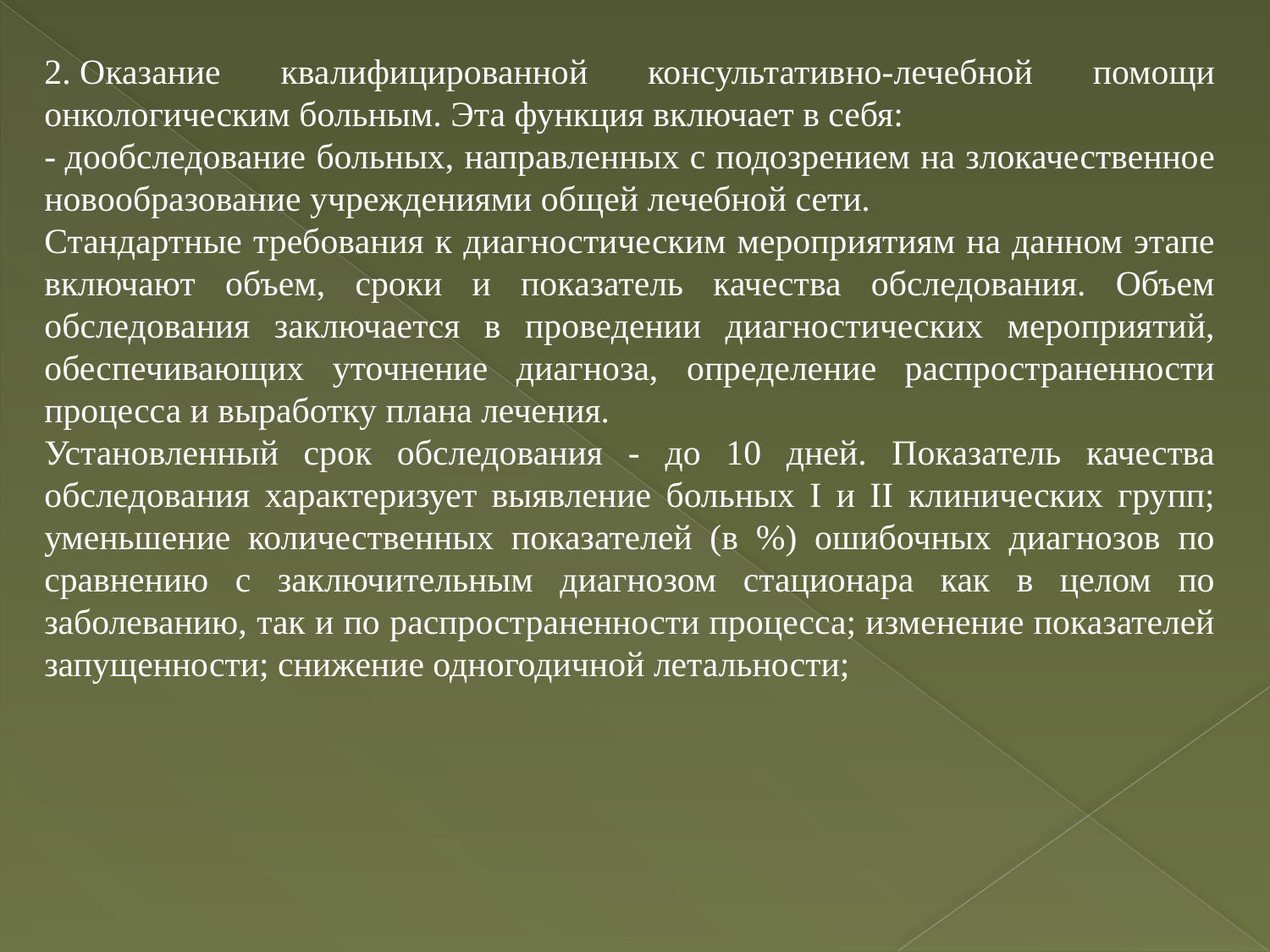

2. Оказание квалифицированной консультативно-лечебной помощи онкологическим больным. Эта функция включает в себя:
- дообследование больных, направленных с подозрением на злокачественное новообразование учреждениями общей лечебной сети.
Стандартные требования к диагностическим мероприятиям на данном этапе включают объем, сроки и показатель качества обследования. Объем обследования заключается в проведении диагностических мероприятий, обеспечивающих уточнение диагноза, определение распространенности процесса и выработку плана лечения.
Установленный срок обследования - до 10 дней. Показатель качества обследования характеризует выявление больных I и II клинических групп; уменьшение количественных показателей (в %) ошибочных диагнозов по сравнению с заключительным диагнозом стационара как в целом по заболеванию, так и по распространенности процесса; изменение показателей запущенности; снижение одногодичной летальности;